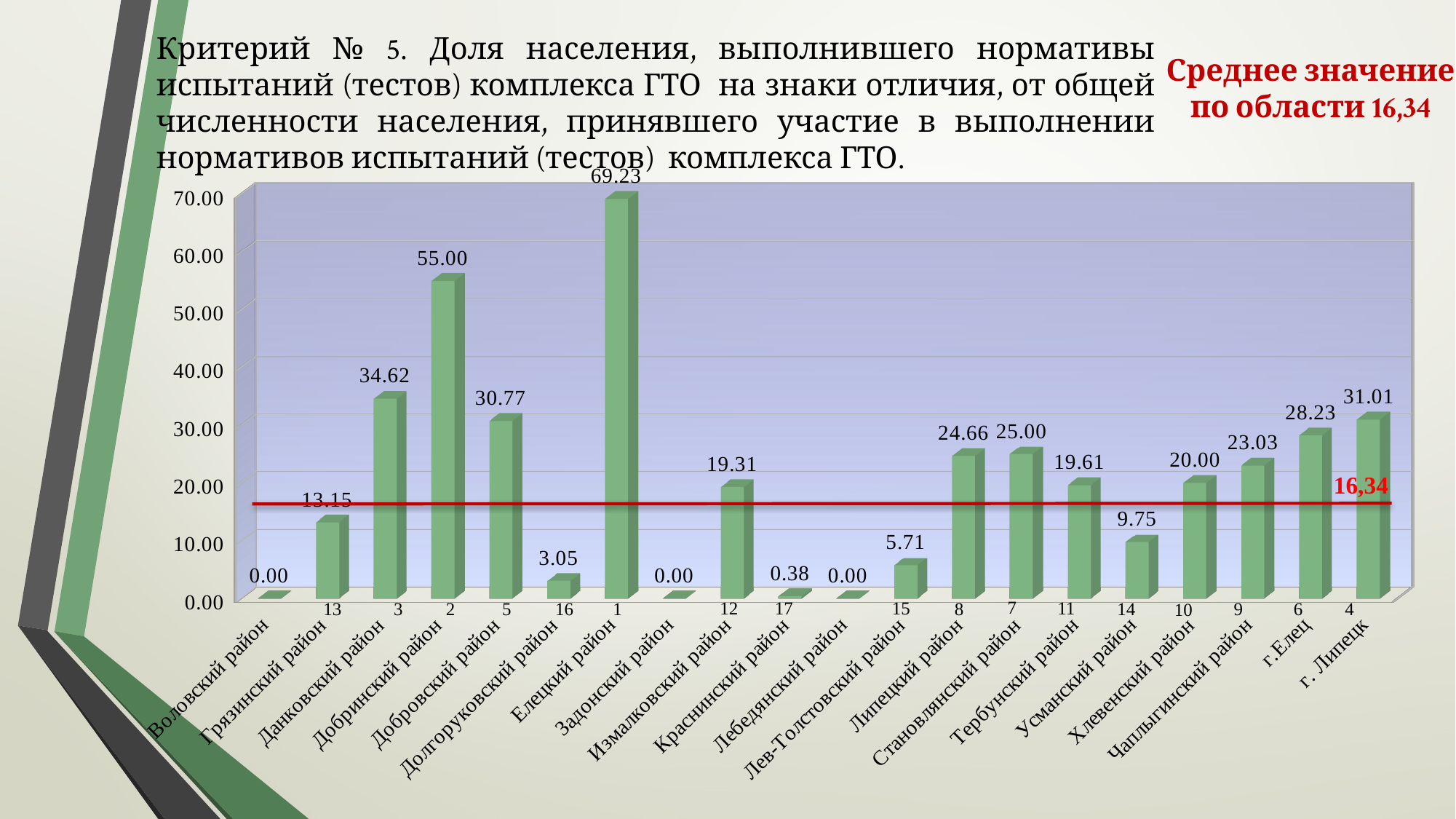

[unsupported chart]

Критерий № 5. Доля населения, выполнившего нормативы испытаний (тестов) комплекса ГТО  на знаки отличия, от общей численности населения, принявшего участие в выполнении нормативов испытаний (тестов)  комплекса ГТО.
Среднее значение по области 16,34

[unsupported chart]

16,34
7
11
15
17
12

1

  8
14
 9
  4

13
  3
2
5
  6
16
10

[unsupported chart]